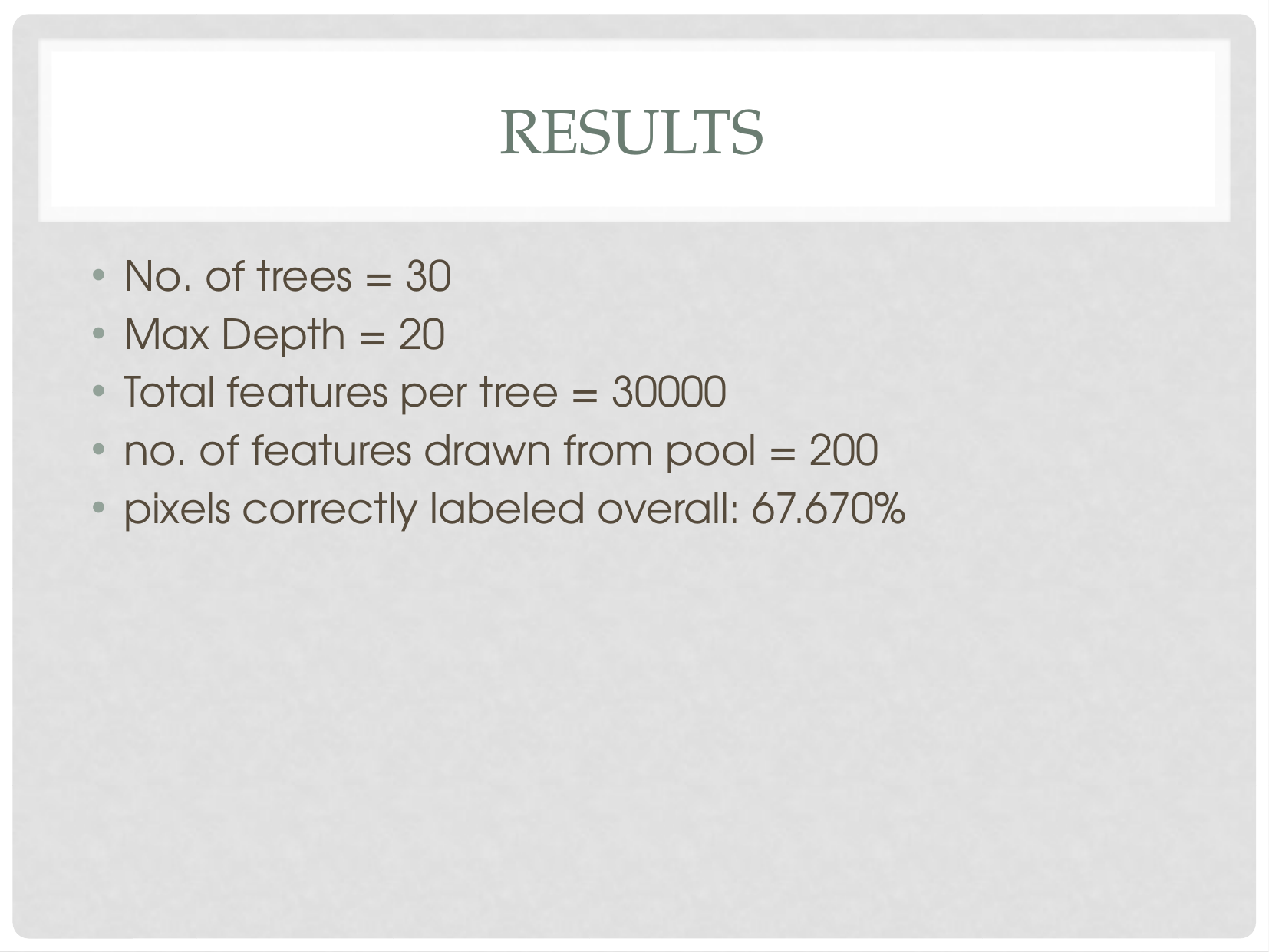

# Results
No. of trees = 30
Max Depth = 20
Total features per tree = 30000
no. of features drawn from pool = 200
pixels correctly labeled overall: 67.670%